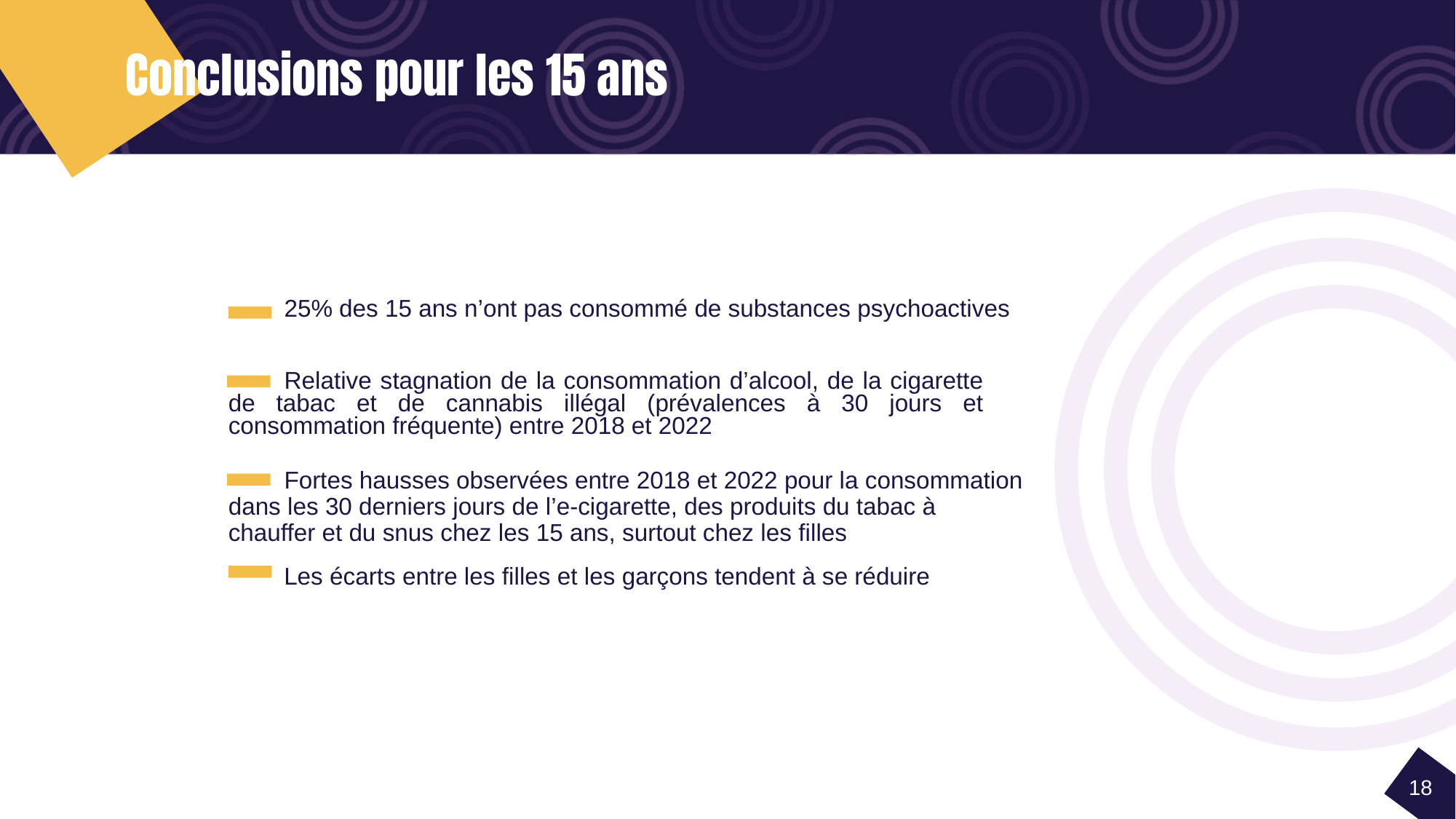

# Conclusions pour les 15 ans

25% des 15 ans n’ont pas consommé de substances psychoactives

Relative stagnation de la consommation d’alcool, de la cigarette de tabac et de cannabis illégal (prévalences à 30 jours et consommation fréquente) entre 2018 et 2022

Fortes hausses observées entre 2018 et 2022 pour la consommation dans les 30 derniers jours de l’e-cigarette, des produits du tabac à chauffer et du snus chez les 15 ans, surtout chez les filles

Les écarts entre les filles et les garçons tendent à se réduire